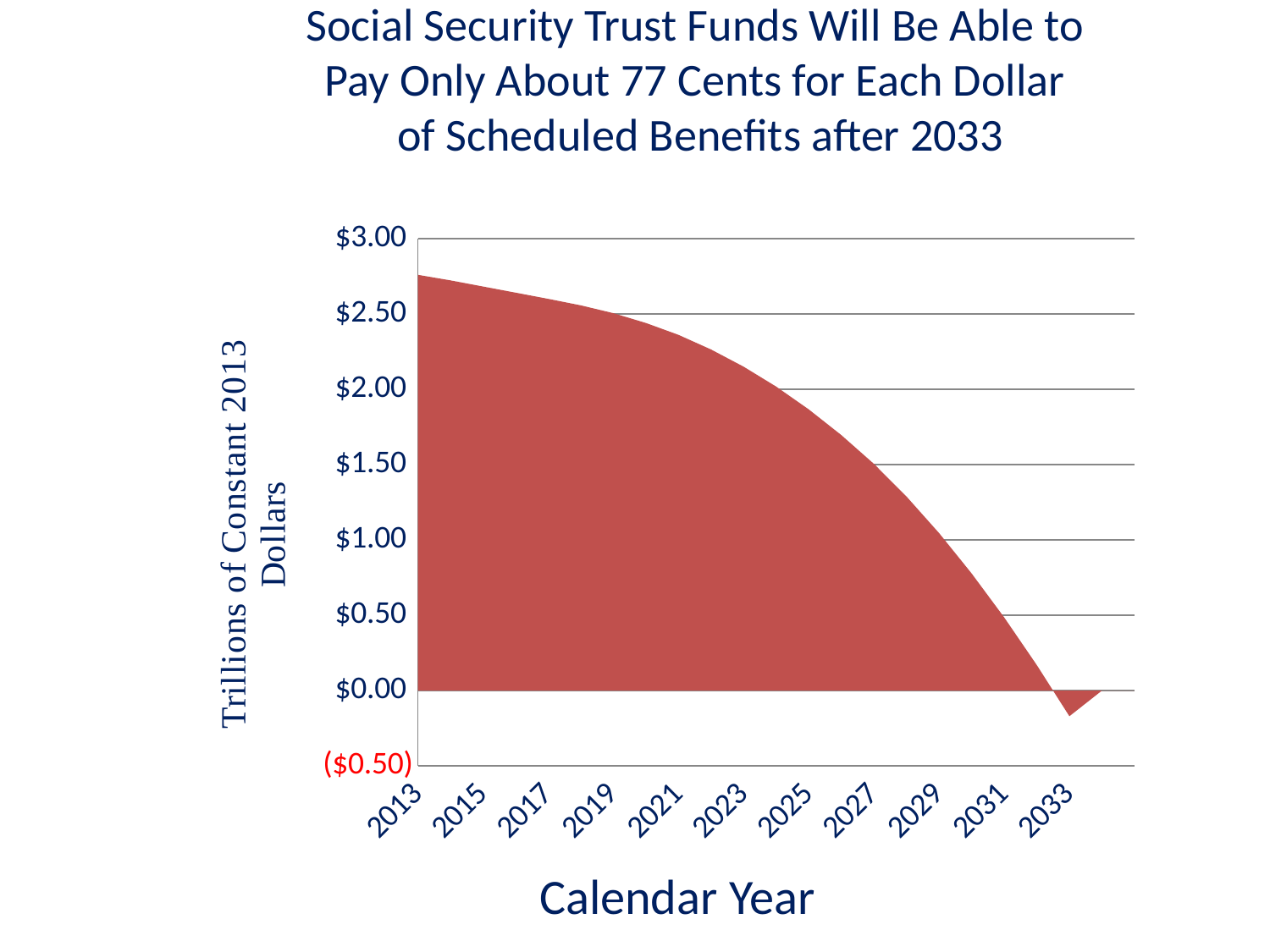

Social Security Trust Funds Will Be Able to
Pay Only About 77 Cents for Each Dollar
of Scheduled Benefits after 2033

### Chart

| Category | In Trillions, Constant 2011 Dollars |
|---|---|
| 2013 | 2.7603 |
| 2014 | 2.7234000000000003 |
| 2015 | 2.6826 |
| 2016 | 2.6419 |
| 2017 | 2.6006 |
| 2018 | 2.5574 |
| 2019 | 2.5058000000000002 |
| 2020 | 2.4405 |
| 2021 | 2.3618 |
| 2022 | 2.2645 |
| 2023 | 2.1503 |
| 2024 | 2.0181 |
| 2025 | 1.8669 |
| 2026 | 1.6962000000000002 |
| 2027 | 1.5052999999999999 |
| 2028 | 1.2884 |
| 2029 | 1.0455 |
| 2030 | 0.7773 |
| 2031 | 0.4849 |
| 2032 | 0.169 |
| 2033 | -0.1705 |
|  | None |
|  | None |
Calendar Year